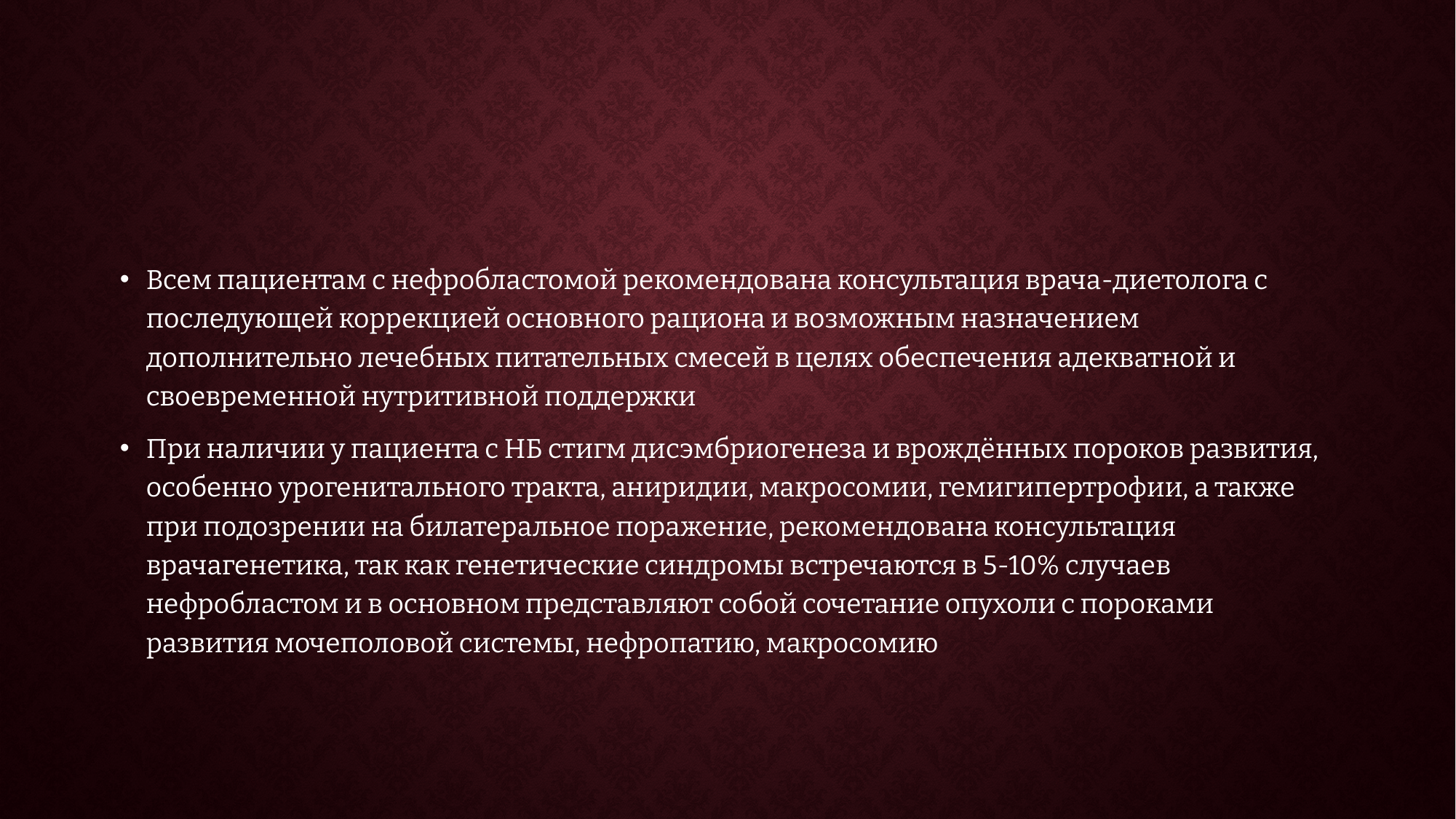

#
Всем пациентам с нефробластомой рекомендована консультация врача-диетолога с последующей коррекцией основного рациона и возможным назначением дополнительно лечебных питательных смесей в целях обеспечения адекватной и своевременной нутритивной поддержки
При наличии у пациента с НБ стигм дисэмбриогенеза и врождённых пороков развития, особенно урогенитального тракта, аниридии, макросомии, гемигипертрофии, а также при подозрении на билатеральное поражение, рекомендована консультация врачагенетика, так как генетические синдромы встречаются в 5-10% случаев нефробластом и в основном представляют собой сочетание опухоли с пороками развития мочеполовой системы, нефропатию, макросомию